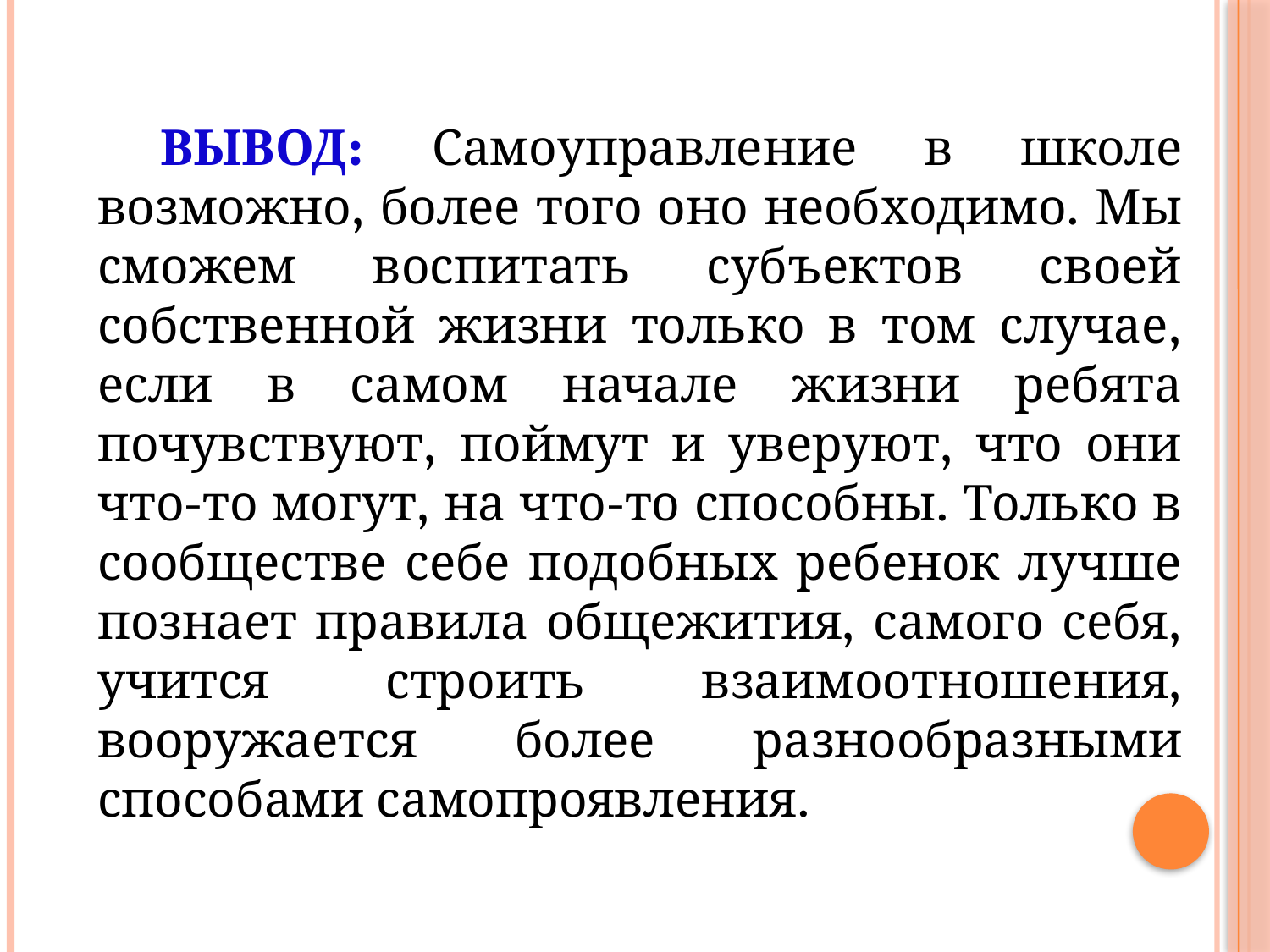

ВЫВОД: Самоуправление в школе возможно, более того оно необходимо. Мы сможем воспитать субъектов своей собственной жизни только в том случае, если в самом начале жизни ребята почувствуют, поймут и уверуют, что они что-то могут, на что-то способны. Только в сообществе себе подобных ребенок лучше познает правила общежития, самого себя, учится строить взаимоотношения, вооружается более разнообразными способами самопроявления.